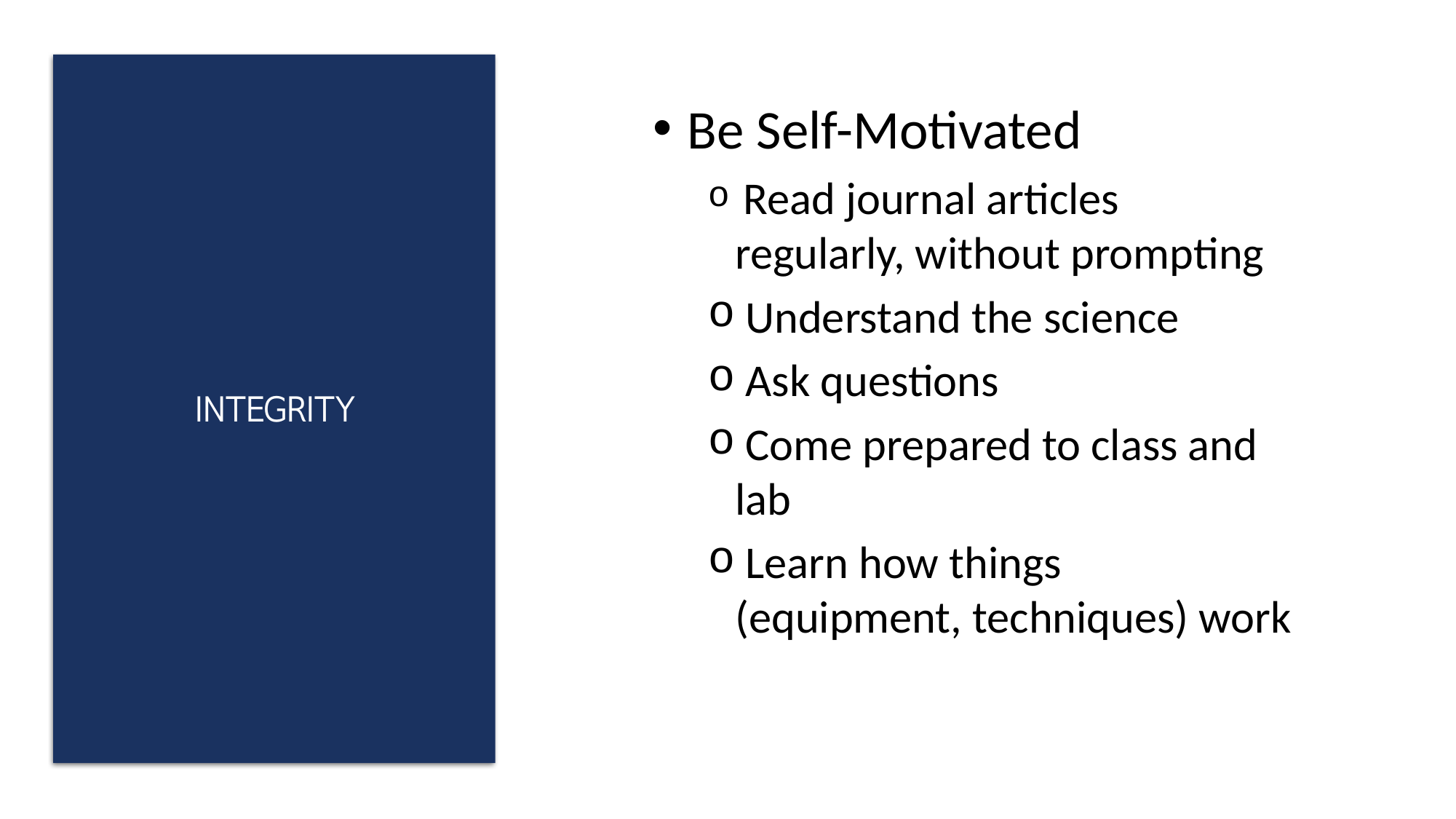

Be Self-Motivated
 Read journal articles regularly, without prompting
 Understand the science
 Ask questions
 Come prepared to class and lab
 Learn how things (equipment, techniques) work

Integrity